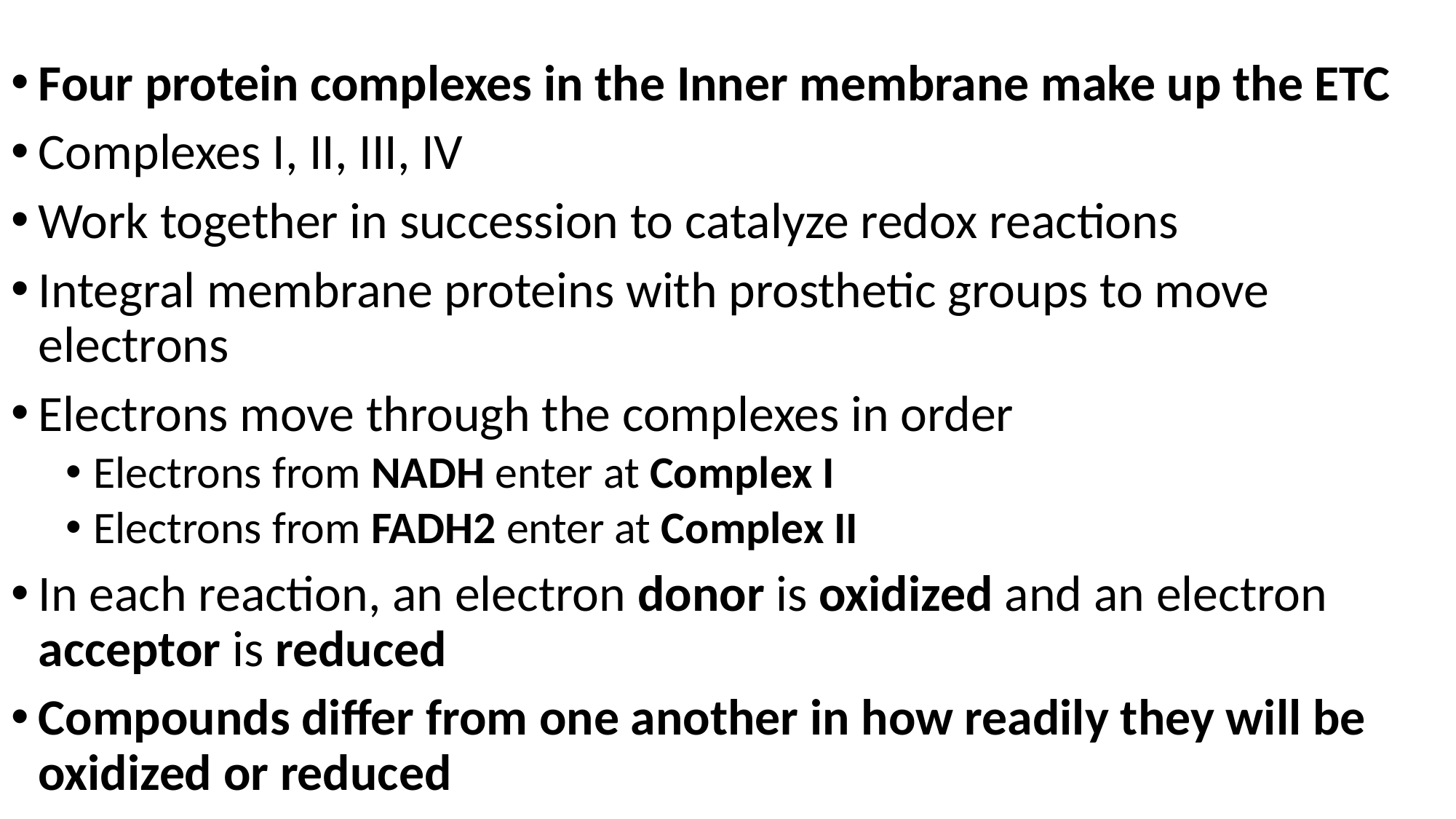

Four protein complexes in the Inner membrane make up the ETC
Complexes I, II, III, IV
Work together in succession to catalyze redox reactions
Integral membrane proteins with prosthetic groups to move electrons
Electrons move through the complexes in order
Electrons from NADH enter at Complex I
Electrons from FADH2 enter at Complex II
In each reaction, an electron donor is oxidized and an electron acceptor is reduced
Compounds differ from one another in how readily they will be oxidized or reduced